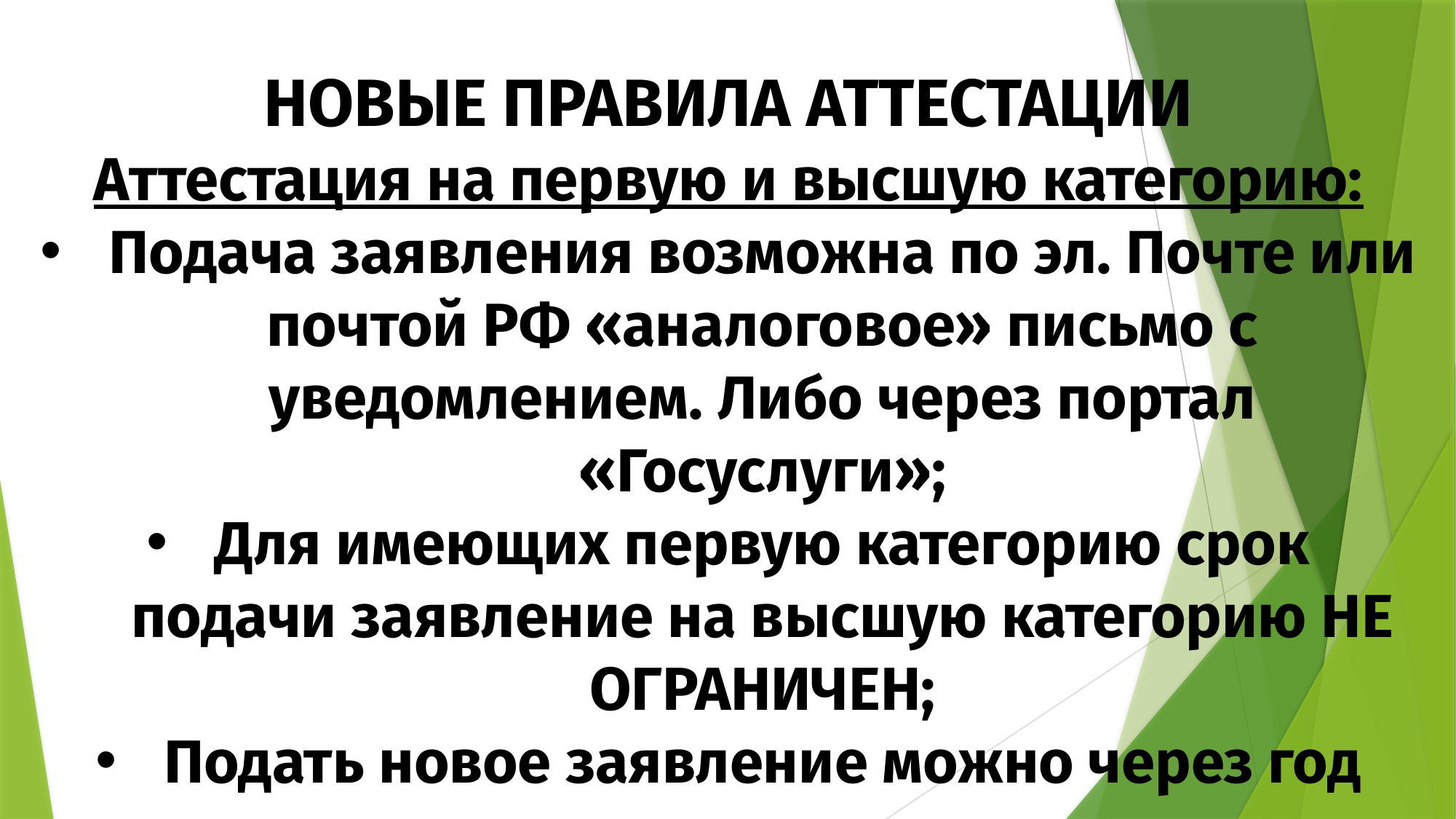

НОВЫЕ ПРАВИЛА АТТЕСТАЦИИ
Аттестация на первую и высшую категорию:
Подача заявления возможна по эл. Почте или почтой РФ «аналоговое» письмо с уведомлением. Либо через портал «Госуслуги»;
Для имеющих первую категорию срок подачи заявление на высшую категорию НЕ ОГРАНИЧЕН;
Подать новое заявление можно через год